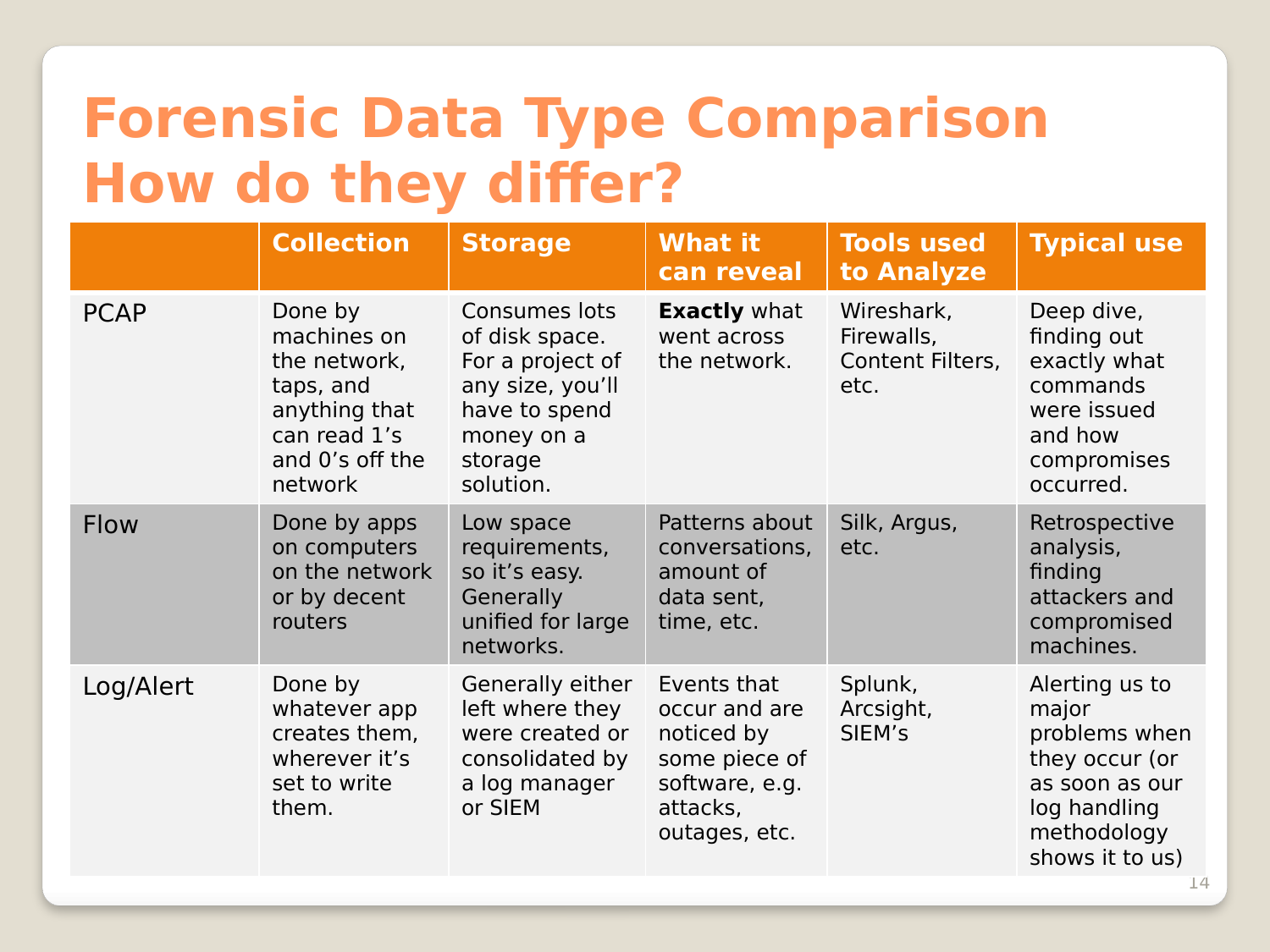

# Forensic Data Type Comparison How do they differ?
|  | Collection | Storage | What it can reveal | Tools used to Analyze | Typical use |
| --- | --- | --- | --- | --- | --- |
| PCAP | Done by machines on the network, taps, and anything that can read 1’s and 0’s off the network | Consumes lots of disk space. For a project of any size, you’ll have to spend money on a storage solution. | Exactly what went across the network. | Wireshark, Firewalls, Content Filters, etc. | Deep dive, finding out exactly what commands were issued and how compromises occurred. |
| Flow | Done by apps on computers on the network or by decent routers | Low space requirements, so it’s easy. Generally unified for large networks. | Patterns about conversations, amount of data sent, time, etc. | Silk, Argus, etc. | Retrospective analysis, finding attackers and compromised machines. |
| Log/Alert | Done by whatever app creates them, wherever it’s set to write them. | Generally either left where they were created or consolidated by a log manager or SIEM | Events that occur and are noticed by some piece of software, e.g. attacks, outages, etc. | Splunk, Arcsight, SIEM’s | Alerting us to major problems when they occur (or as soon as our log handling methodology shows it to us) |
14